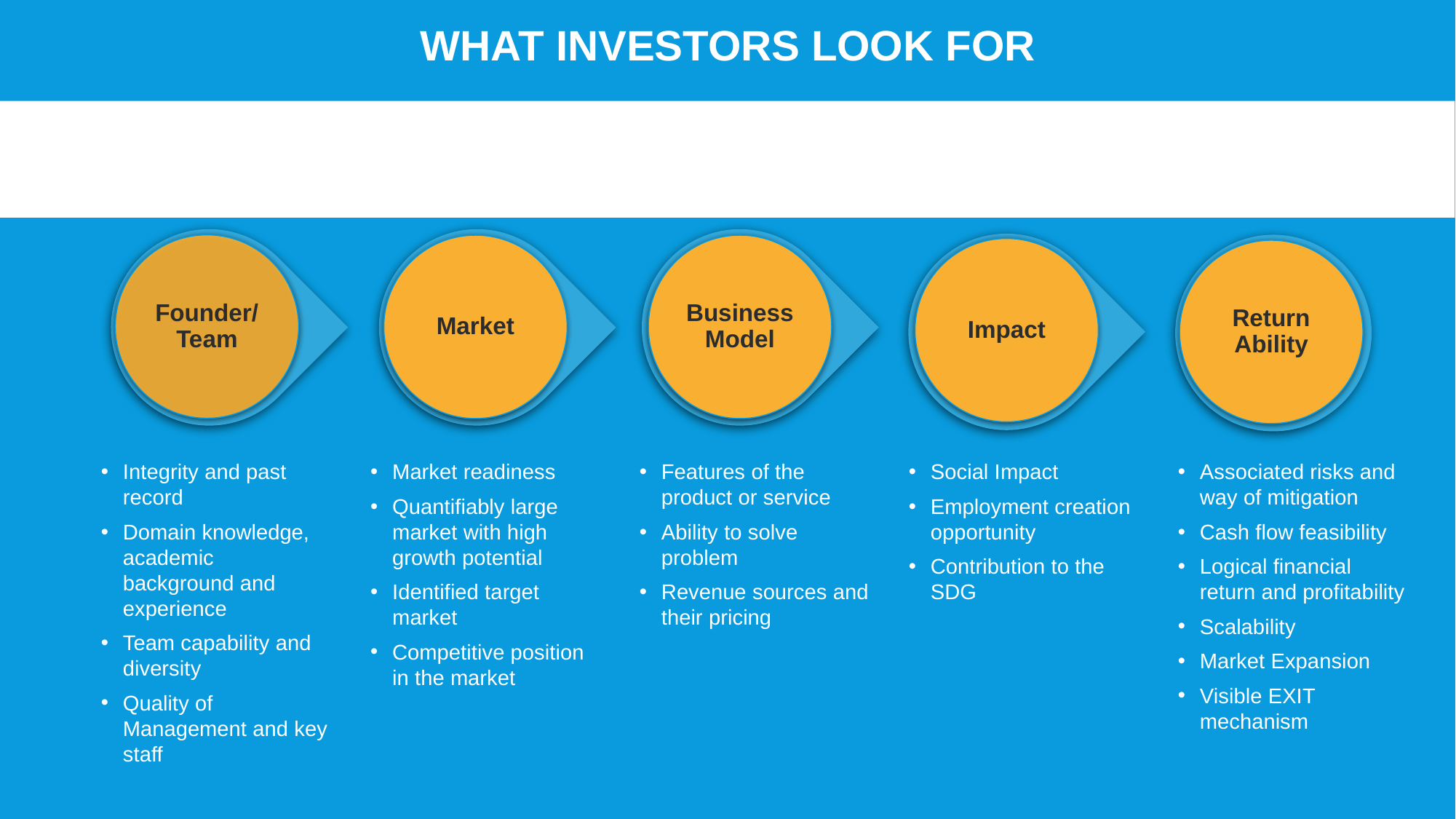

What Investors look for

Return Ability
Impact
Business Model
Market
Founder/ Team

Market readiness
Quantifiably large market with high growth potential
Identified target market
Competitive position in the market
Features of the product or service
Ability to solve problem
Revenue sources and their pricing
Social Impact
Employment creation opportunity
Contribution to the SDG
Associated risks and way of mitigation
Cash flow feasibility
Logical financial return and profitability
Scalability
Market Expansion
Visible EXIT mechanism
Integrity and past record
Domain knowledge, academic background and experience
Team capability and diversity
Quality of Management and key staff